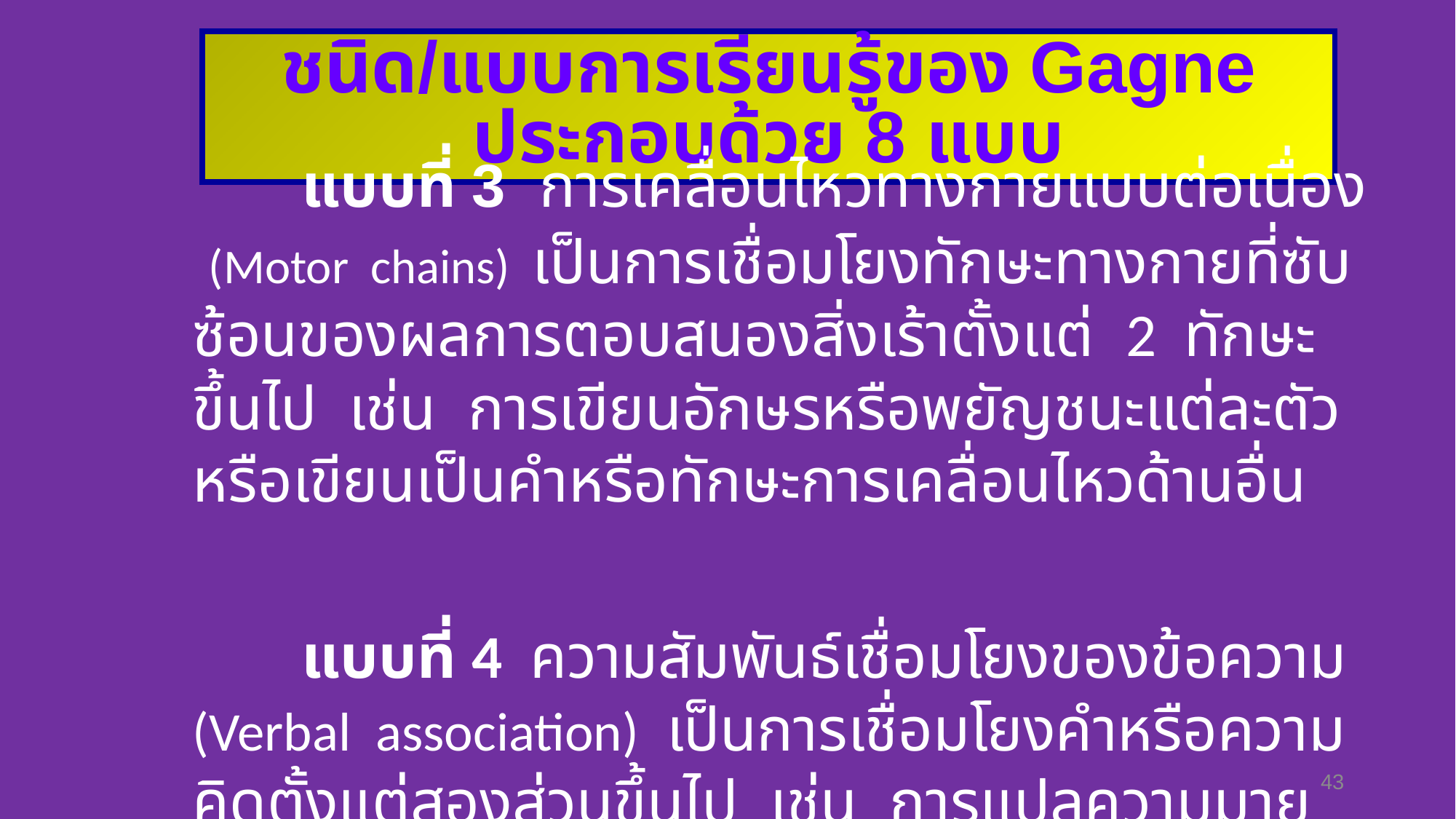

ชนิด/แบบการเรียนรู้ของ Gagne ประกอบด้วย 8 แบบ
	แบบที่ 3  การเคลื่อนไหวทางกายแบบต่อเนื่อง  (Motor  chains)  เป็นการเชื่อมโยงทักษะทางกายที่ซับซ้อนของผลการตอบสนองสิ่งเร้าตั้งแต่  2  ทักษะขึ้นไป  เช่น  การเขียนอักษรหรือพยัญชนะแต่ละตัวหรือเขียนเป็นคำหรือทักษะการเคลื่อนไหวด้านอื่น
	แบบที่ 4  ความสัมพันธ์เชื่อมโยงของข้อความ  (Verbal  association)  เป็นการเชื่อมโยงคำหรือความคิดตั้งแต่สองส่วนขึ้นไป  เช่น  การแปลความมายหรือคำข้อความสั้นๆ
43